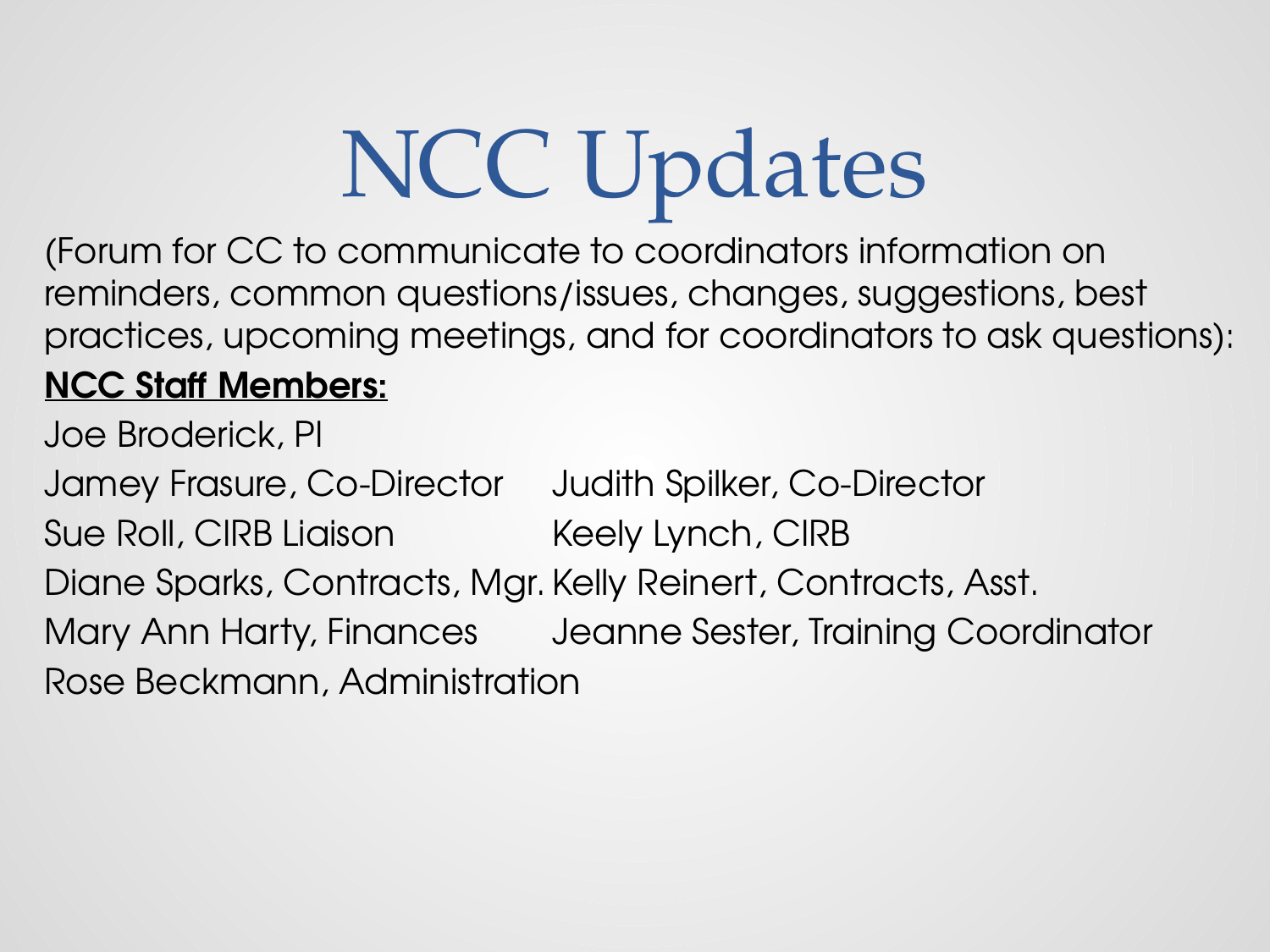

# NCC Updates
(Forum for CC to communicate to coordinators information on reminders, common questions/issues, changes, suggestions, best practices, upcoming meetings, and for coordinators to ask questions):
NCC Staff Members:
Joe Broderick, PI
Jamey Frasure, Co-Director	Judith Spilker, Co-Director
Sue Roll, CIRB Liaison		Keely Lynch, CIRB
Diane Sparks, Contracts, Mgr.	Kelly Reinert, Contracts, Asst.
Mary Ann Harty, Finances	Jeanne Sester, Training Coordinator
Rose Beckmann, Administration